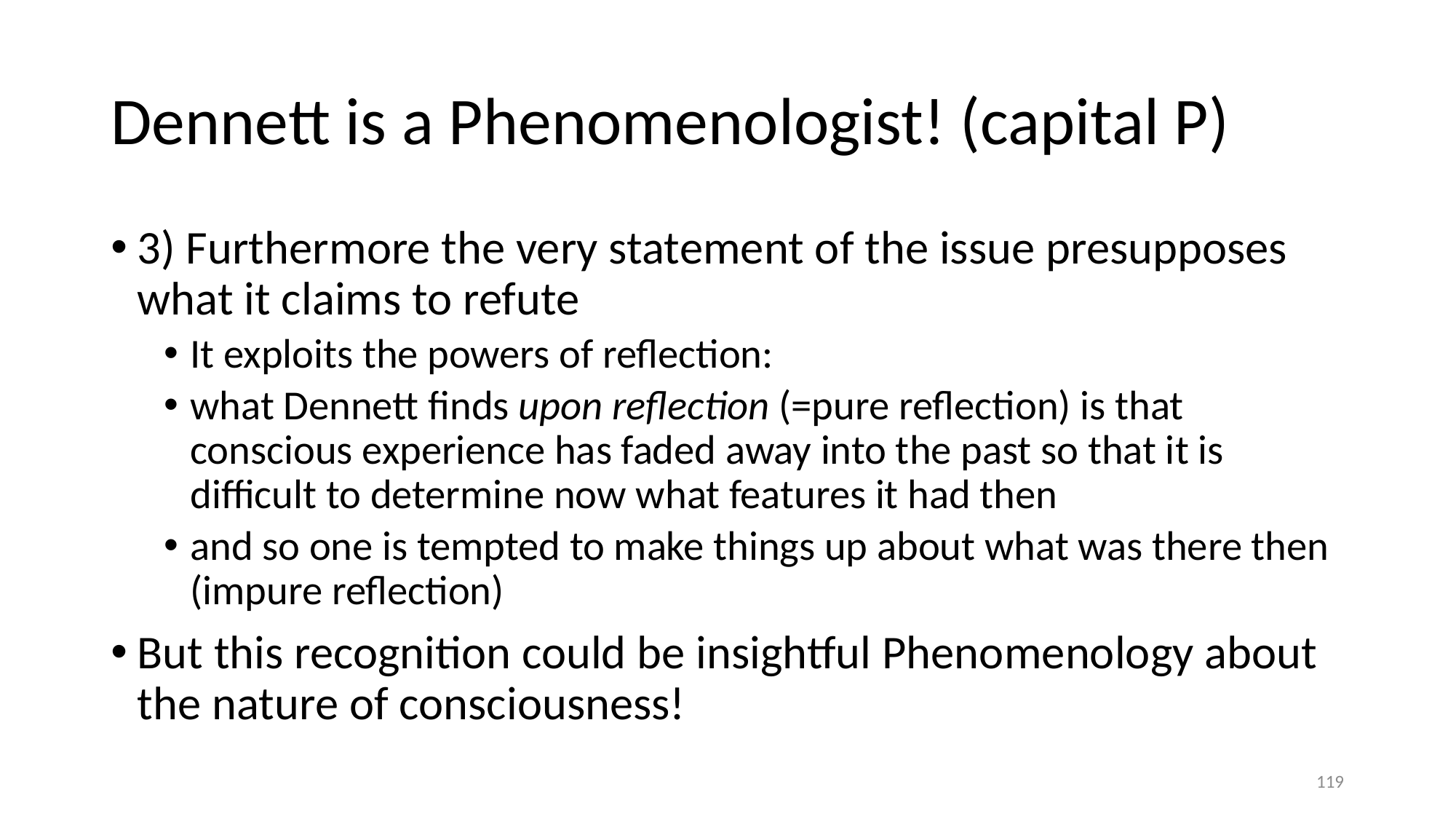

# Dennett is a Phenomenologist! (capital P)
3) Furthermore the very statement of the issue presupposes what it claims to refute
It exploits the powers of reflection:
what Dennett finds upon reflection (=pure reflection) is that conscious experience has faded away into the past so that it is difficult to determine now what features it had then
and so one is tempted to make things up about what was there then (impure reflection)
But this recognition could be insightful Phenomenology about the nature of consciousness!
119